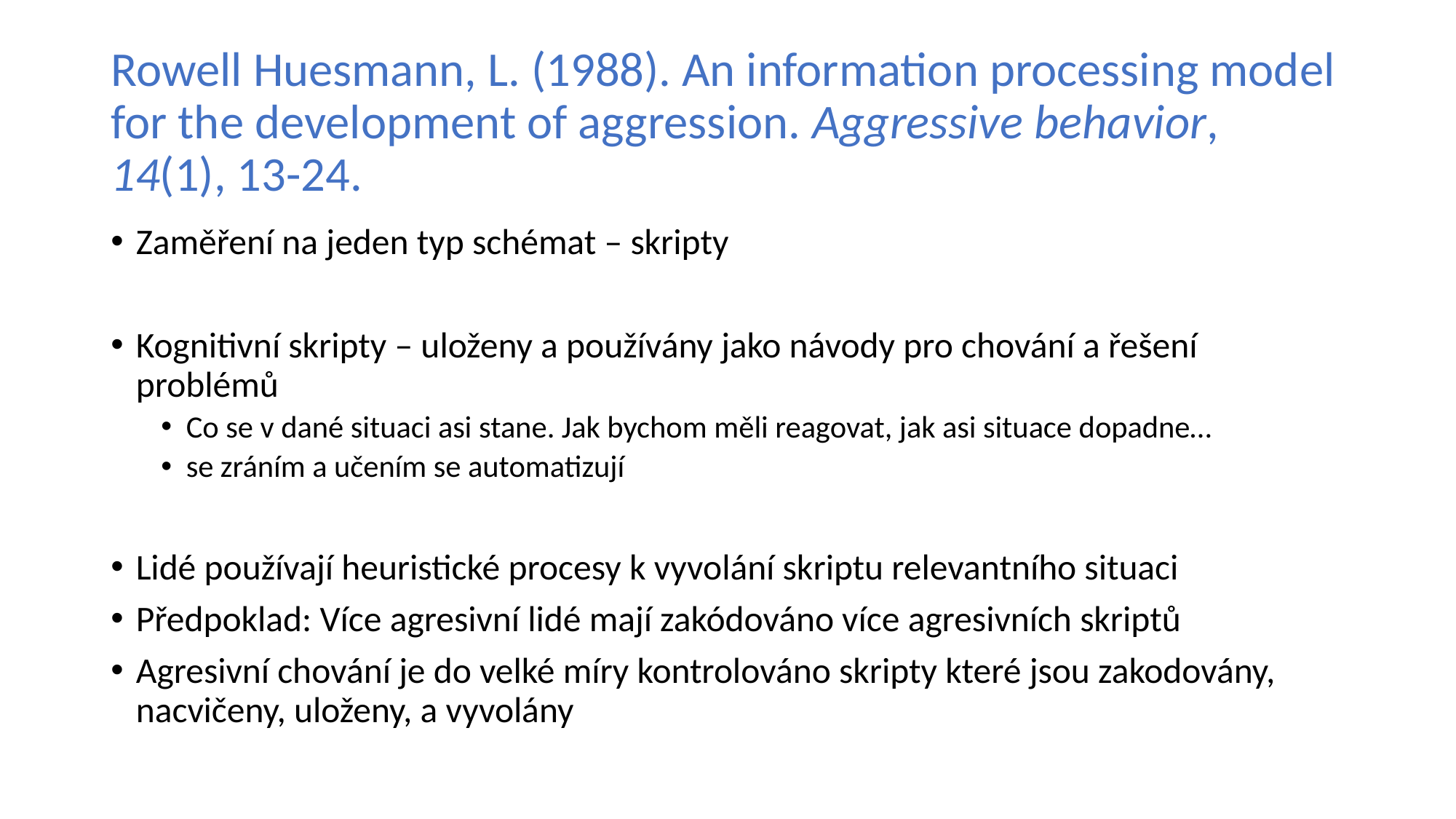

# Rowell Huesmann, L. (1988). An information processing model for the development of aggression. Aggressive behavior, 14(1), 13-24.
Zaměření na jeden typ schémat – skripty

Kognitivní skripty – uloženy a používány jako návody pro chování a řešení problémů
Co se v dané situaci asi stane. Jak bychom měli reagovat, jak asi situace dopadne…
se zráním a učením se automatizují

Lidé používají heuristické procesy k vyvolání skriptu relevantního situaci
Předpoklad: Více agresivní lidé mají zakódováno více agresivních skriptů
Agresivní chování je do velké míry kontrolováno skripty které jsou zakodovány, nacvičeny, uloženy, a vyvolány